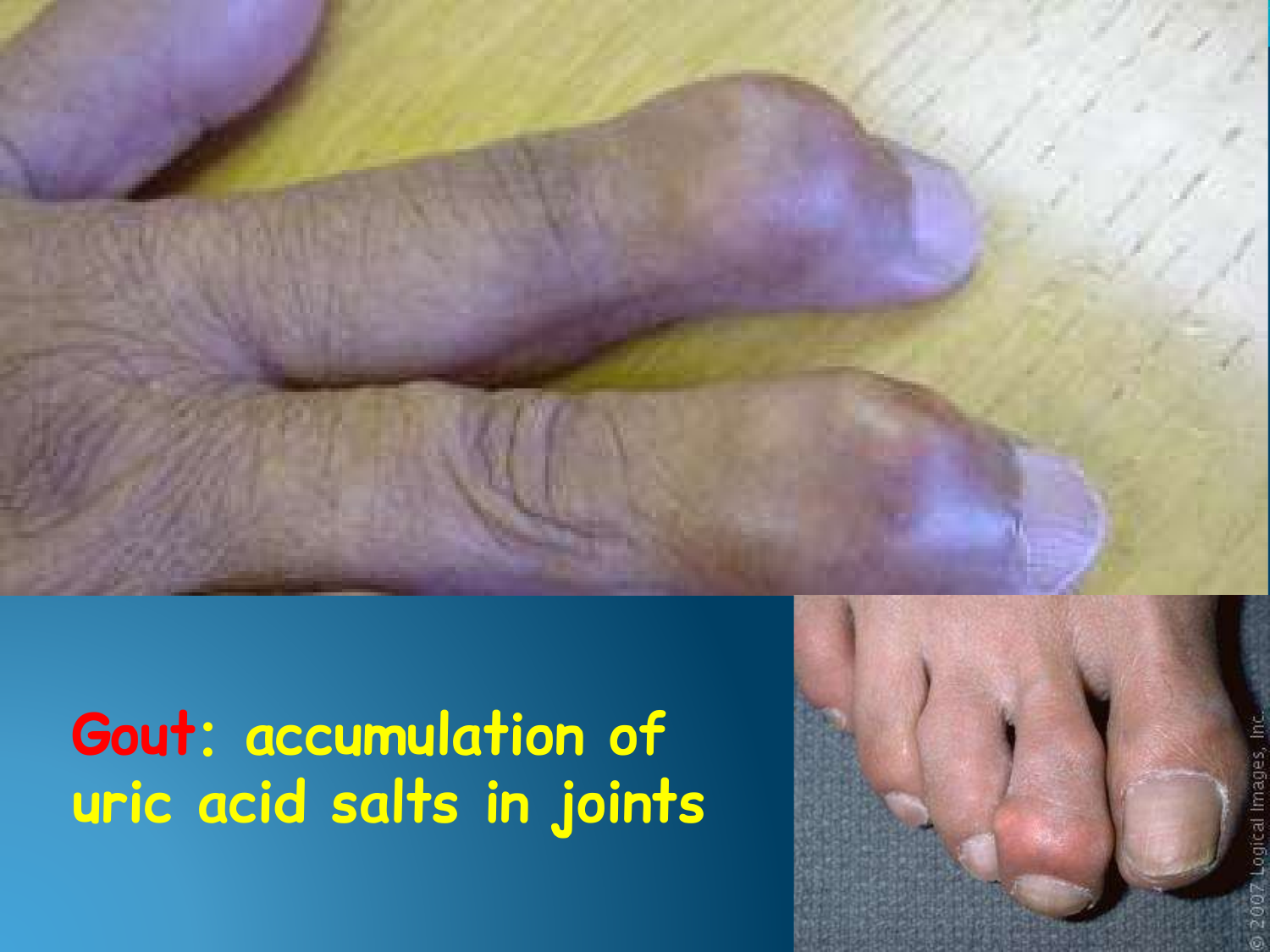

Gout: accumulation of  uric acid salts in joints